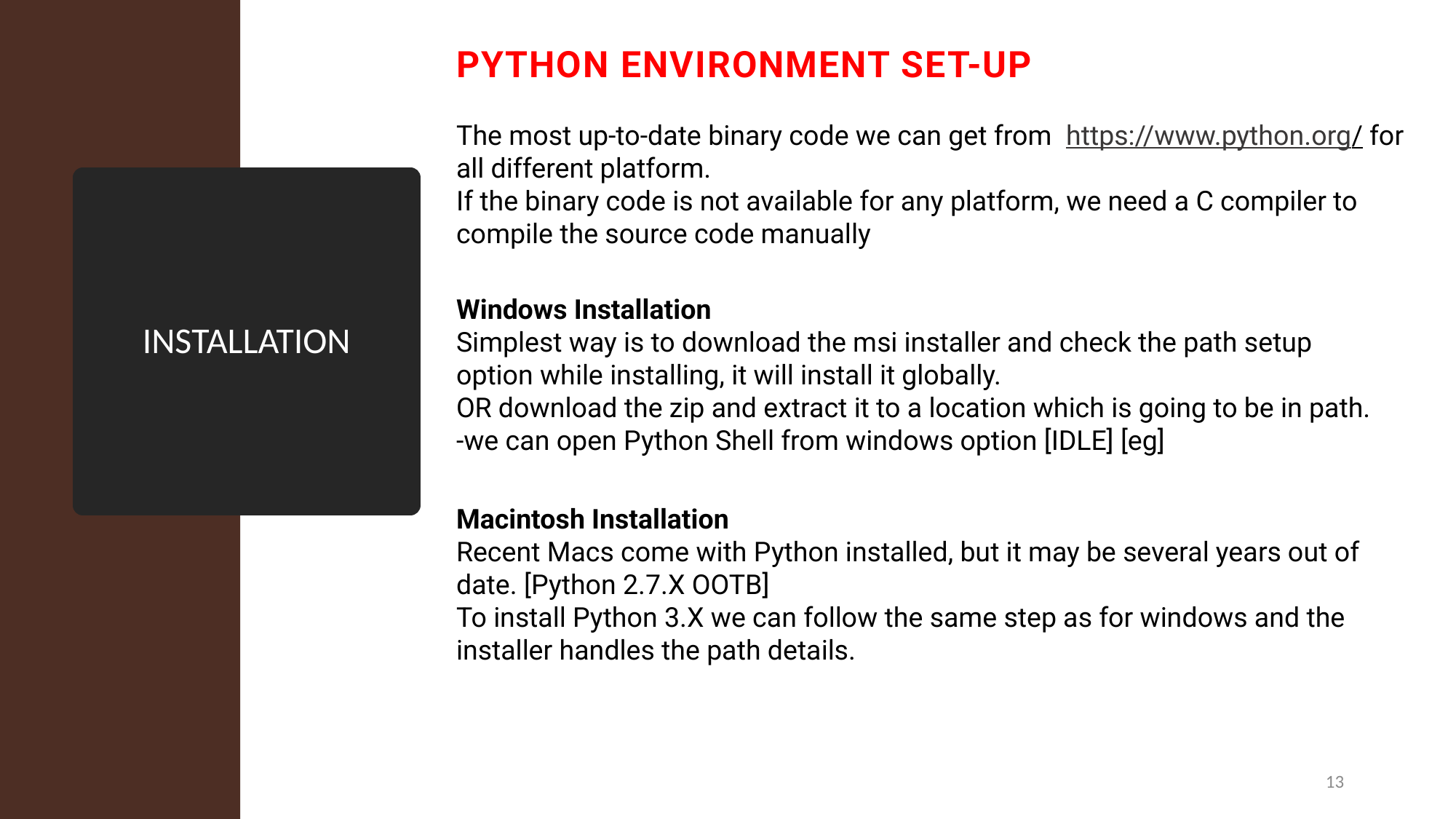

PYTHON ENVIRONMENT SET-UP

The most up-to-date binary code we can get from  https://www.python.org/ for all different platform.
If the binary code is not available for any platform, we need a C compiler to compile the source code manually
# INSTALLATION
Windows Installation
Simplest way is to download the msi installer and check the path setup option while installing, it will install it globally.
OR download the zip and extract it to a location which is going to be in path.
-we can open Python Shell from windows option [IDLE] [eg]

Macintosh Installation
Recent Macs come with Python installed, but it may be several years out of date. [Python 2.7.X OOTB]
To install Python 3.X we can follow the same step as for windows and the installer handles the path details.

13